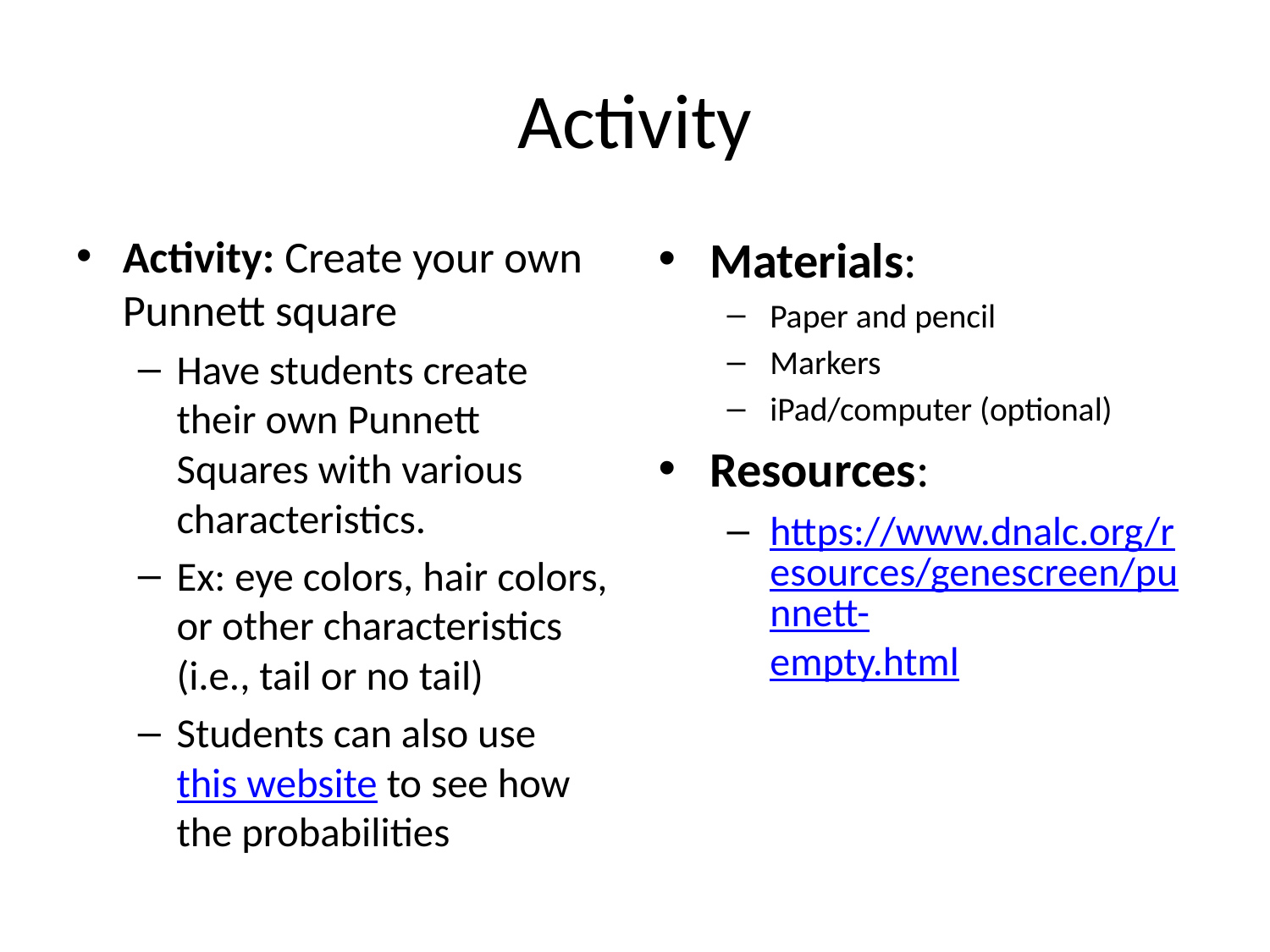

# Activity
Activity: Create your own Punnett square
Have students create their own Punnett Squares with various characteristics.
Ex: eye colors, hair colors, or other characteristics (i.e., tail or no tail)
Students can also use this website to see how the probabilities
Materials:
Paper and pencil
Markers
iPad/computer (optional)
Resources:
https://www.dnalc.org/resources/genescreen/punnett-empty.html